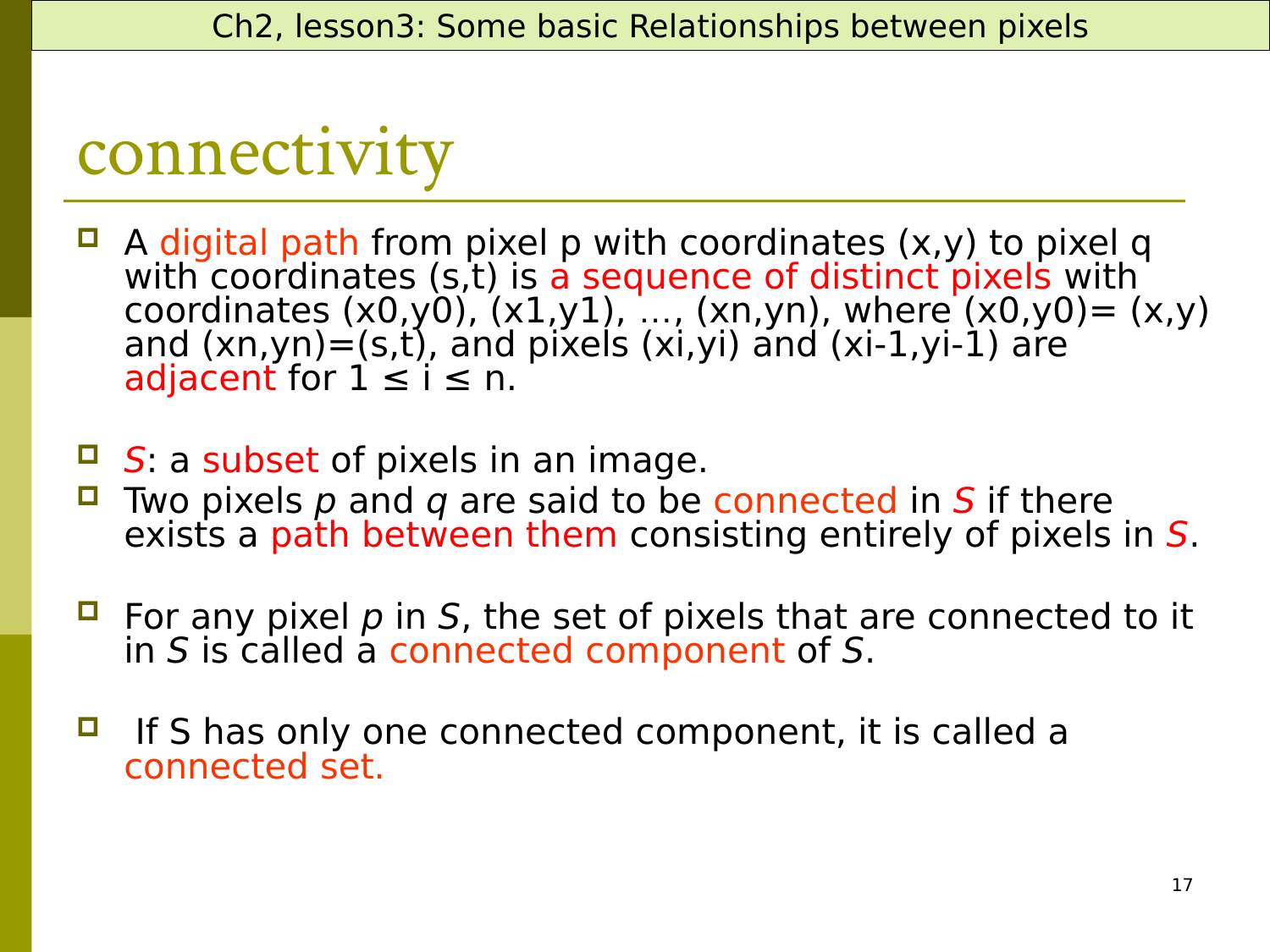

Ch2, lesson3: Some basic Relationships between pixels
# connectivity
A digital path from pixel p with coordinates (x,y) to pixel q with coordinates (s,t) is a sequence of distinct pixels with coordinates (x0,y0), (x1,y1), …, (xn,yn), where (x0,y0)= (x,y) and (xn,yn)=(s,t), and pixels (xi,yi) and (xi-1,yi-1) are adjacent for 1 ≤ i ≤ n.

S: a subset of pixels in an image.
Two pixels p and q are said to be connected in S if there exists a path between them consisting entirely of pixels in S.

For any pixel p in S, the set of pixels that are connected to it in S is called a connected component of S.

 If S has only one connected component, it is called a connected set.

17